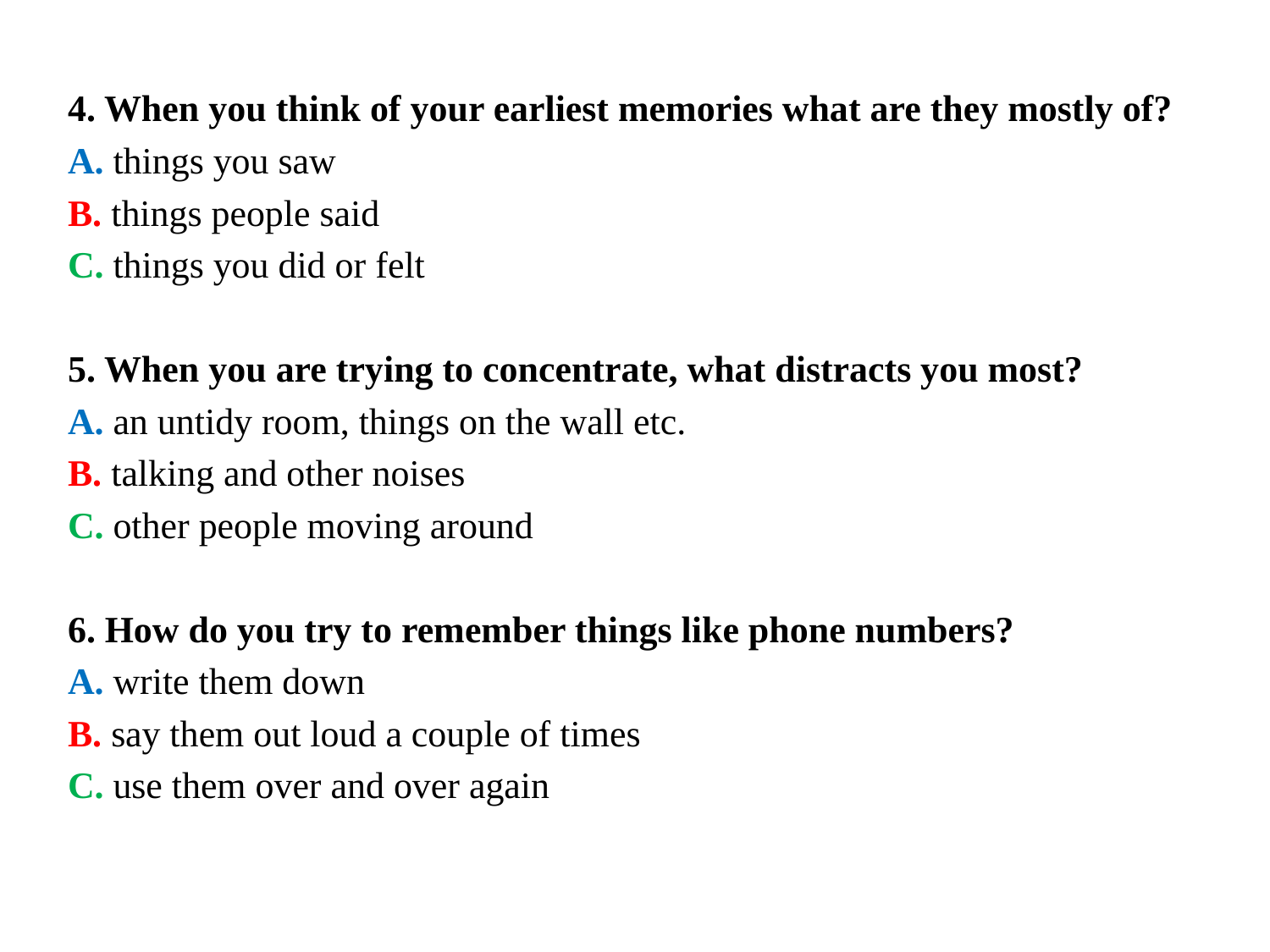

4. When you think of your earliest memories what are they mostly of?
A. things you saw
B. things people said
C. things you did or felt

5. When you are trying to concentrate, what distracts you most?
A. an untidy room, things on the wall etc.
B. talking and other noises
C. other people moving around

6. How do you try to remember things like phone numbers?
A. write them down
B. say them out loud a couple of times
C. use them over and over again

#